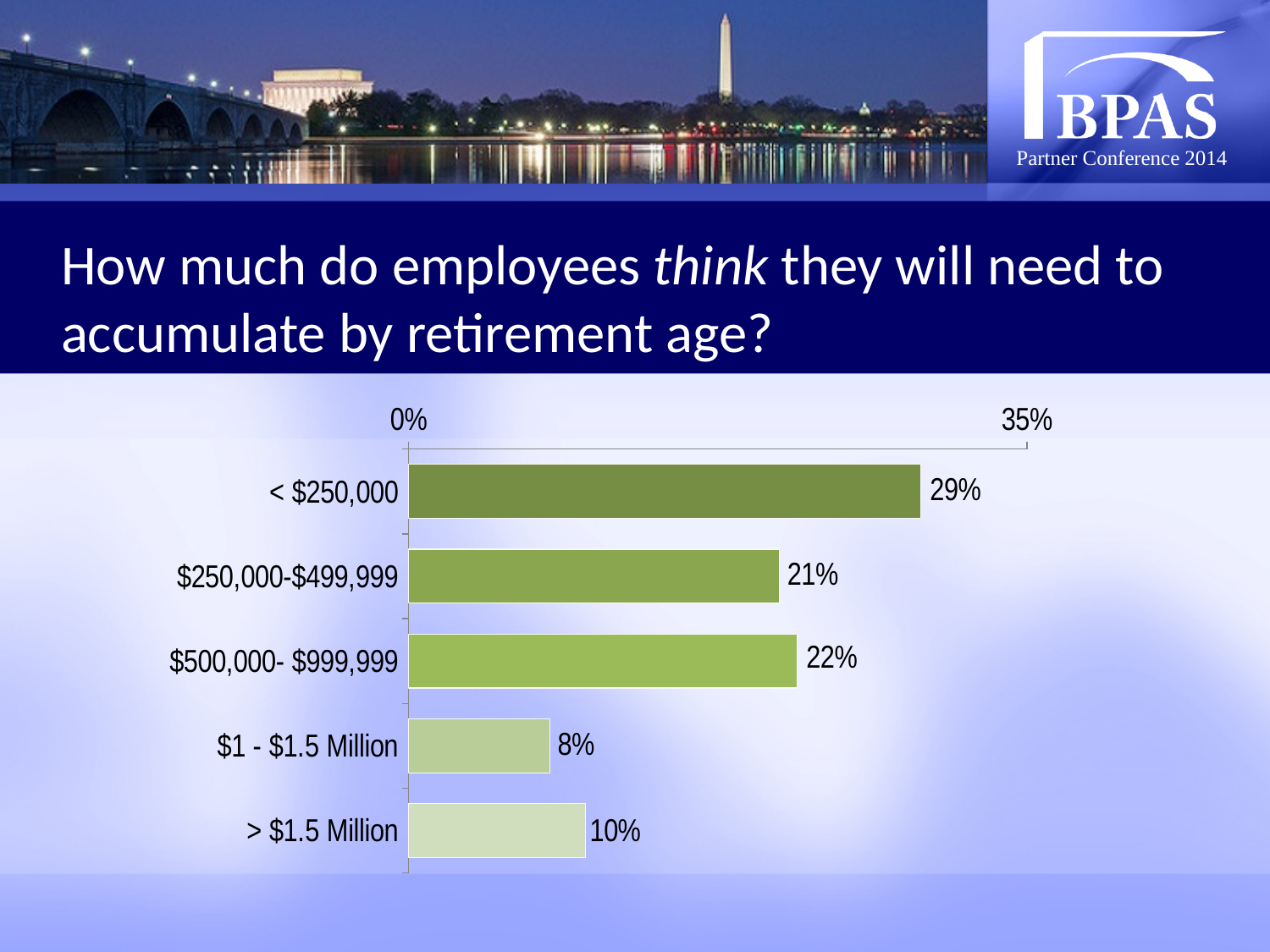

How much do employees think they will need to accumulate by retirement age?

### Chart

| Category | Column1 |
|---|---|
| < $250,000 | 0.29 |
| $250,000-$499,999 | 0.21 |
| $500,000- $999,999 | 0.22 |
| $1 - $1.5 Million | 0.08 |
| > $1.5 Million | 0.1 |